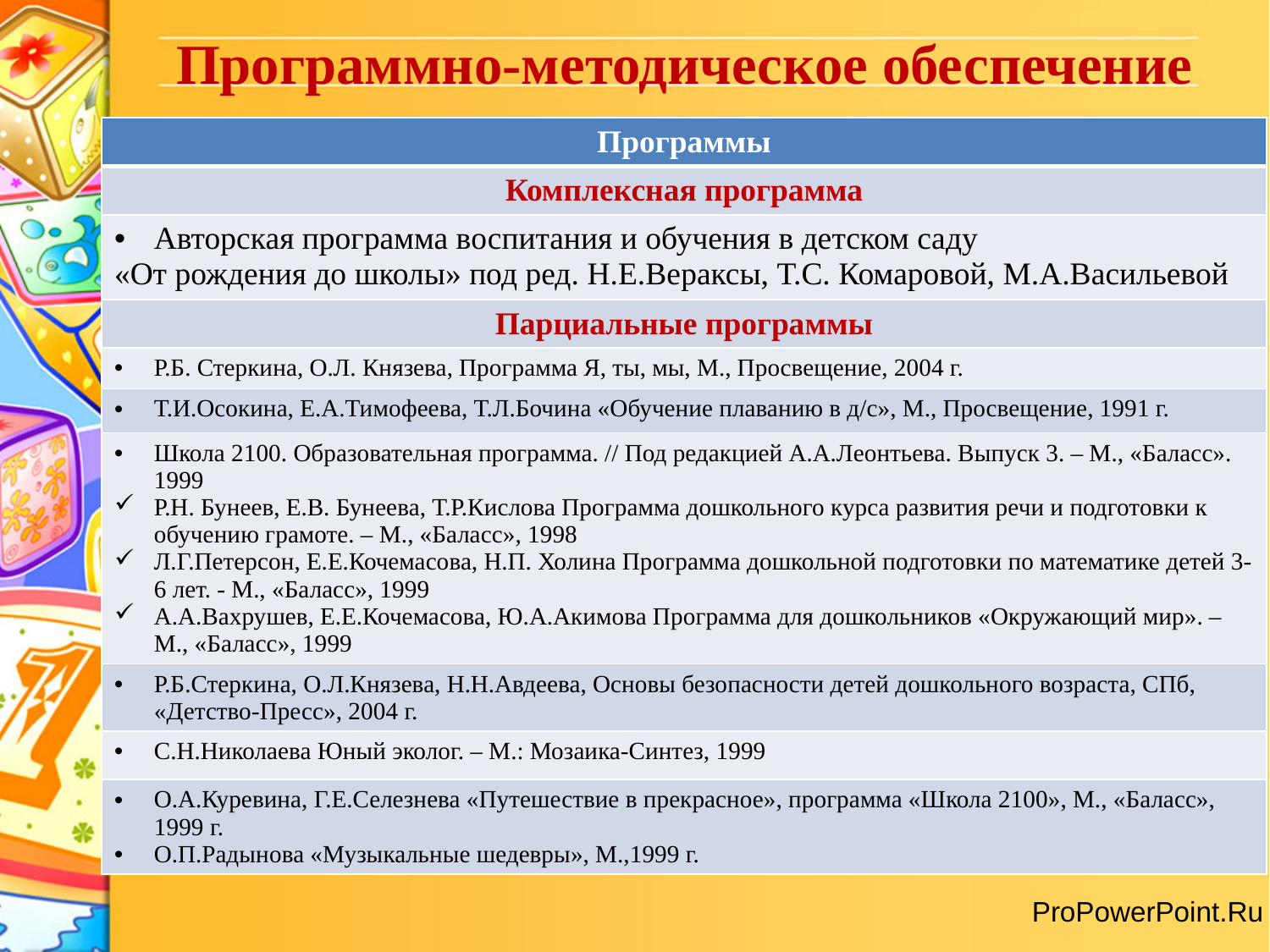

# Программно-методическое обеспечение
| Программы |
| --- |
| Комплексная программа |
| Авторская программа воспитания и обучения в детском саду «От рождения до школы» под ред. Н.Е.Вераксы, Т.С. Комаровой, М.А.Васильевой |
| Парциальные программы |
| Р.Б. Стеркина, О.Л. Князева, Программа Я, ты, мы, М., Просвещение, 2004 г. |
| Т.И.Осокина, Е.А.Тимофеева, Т.Л.Бочина «Обучение плаванию в д/с», М., Просвещение, 1991 г. |
| Школа 2100. Образовательная программа. // Под редакцией А.А.Леонтьева. Выпуск 3. – М., «Баласс». 1999 Р.Н. Бунеев, Е.В. Бунеева, Т.Р.Кислова Программа дошкольного курса развития речи и подготовки к обучению грамоте. – М., «Баласс», 1998 Л.Г.Петерсон, Е.Е.Кочемасова, Н.П. Холина Программа дошкольной подготовки по математике детей 3-6 лет. - М., «Баласс», 1999 А.А.Вахрушев, Е.Е.Кочемасова, Ю.А.Акимова Программа для дошкольников «Окружающий мир». – М., «Баласс», 1999 |
| Р.Б.Стеркина, О.Л.Князева, Н.Н.Авдеева, Основы безопасности детей дошкольного возраста, СПб, «Детство-Пресс», 2004 г. |
| С.Н.Николаева Юный эколог. – М.: Мозаика-Синтез, 1999 |
| О.А.Куревина, Г.Е.Селезнева «Путешествие в прекрасное», программа «Школа 2100», М., «Баласс», 1999 г. О.П.Радынова «Музыкальные шедевры», М.,1999 г. |